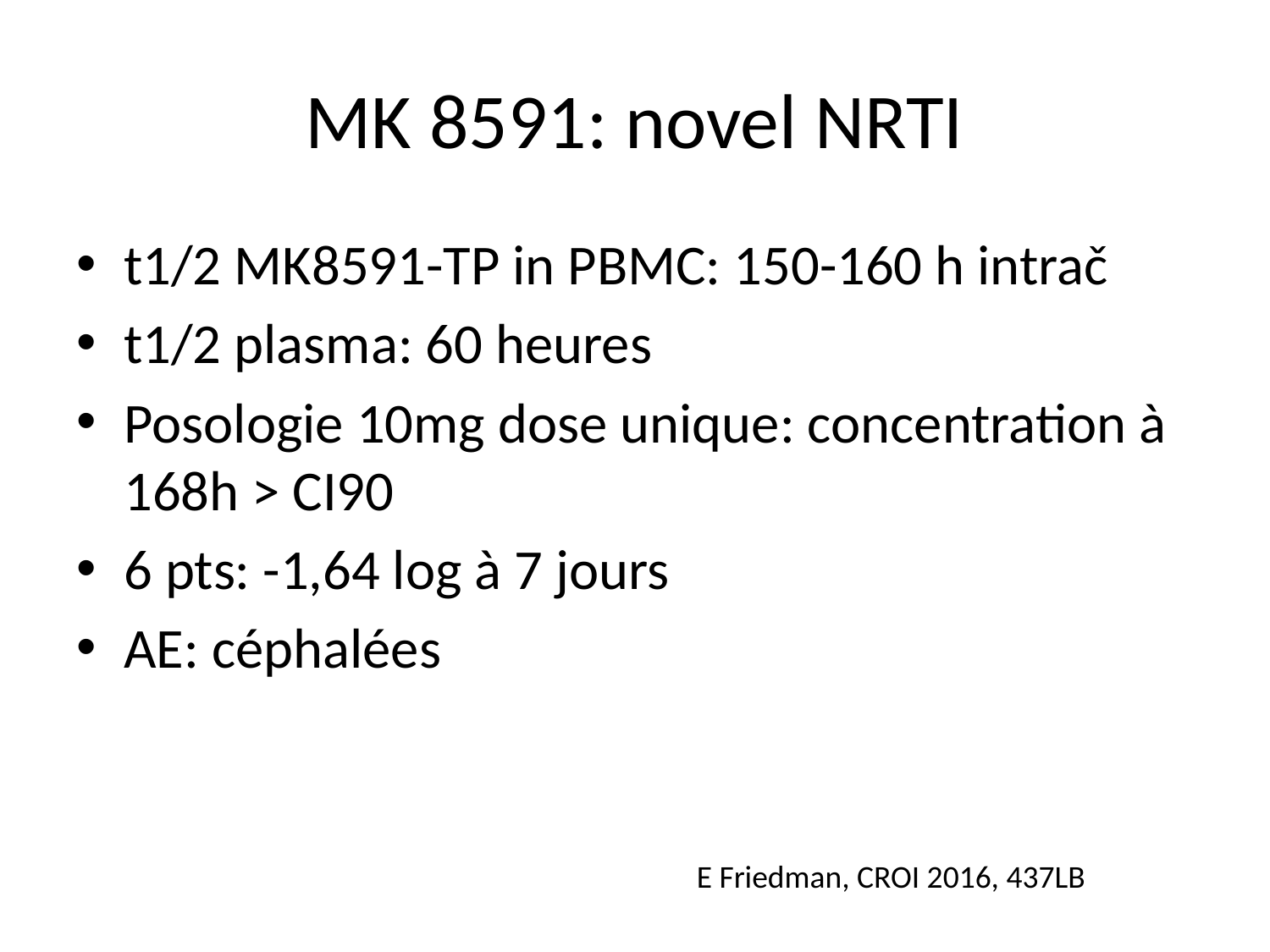

# MK 8591: novel NRTI
t1/2 MK8591-TP in PBMC: 150-160 h intrač
t1/2 plasma: 60 heures
Posologie 10mg dose unique: concentration à 168h > CI90
6 pts: -1,64 log à 7 jours
AE: céphalées
E Friedman, CROI 2016, 437LB